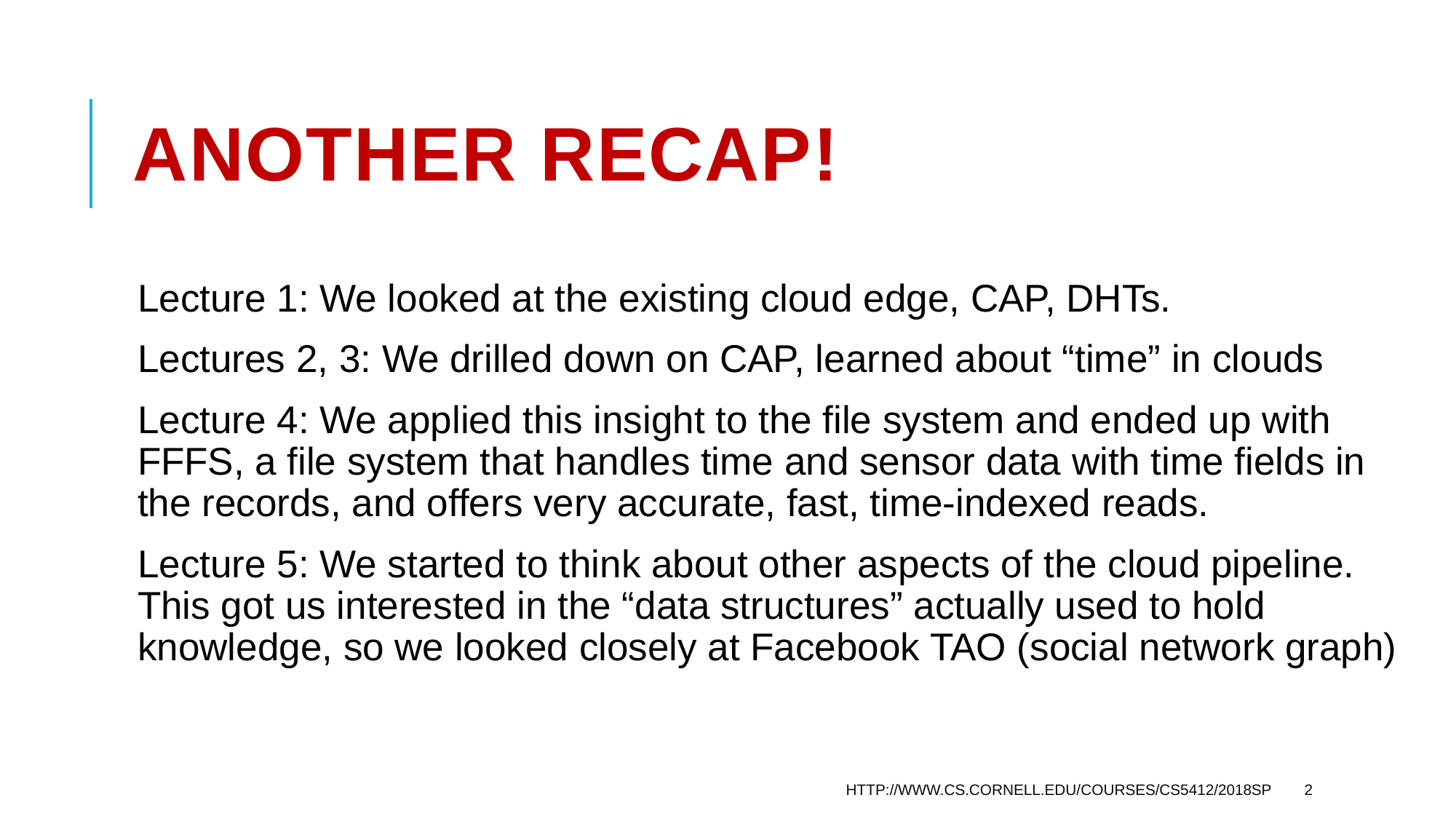

# Another recap!
Lecture 1: We looked at the existing cloud edge, CAP, DHTs.
Lectures 2, 3: We drilled down on CAP, learned about “time” in clouds
Lecture 4: We applied this insight to the file system and ended up with FFFS, a file system that handles time and sensor data with time fields in the records, and offers very accurate, fast, time-indexed reads.
Lecture 5: We started to think about other aspects of the cloud pipeline.  This got us interested in the “data structures” actually used to hold knowledge, so we looked closely at Facebook TAO (social network graph)
http://www.cs.cornell.edu/courses/cs5412/2018sp
2